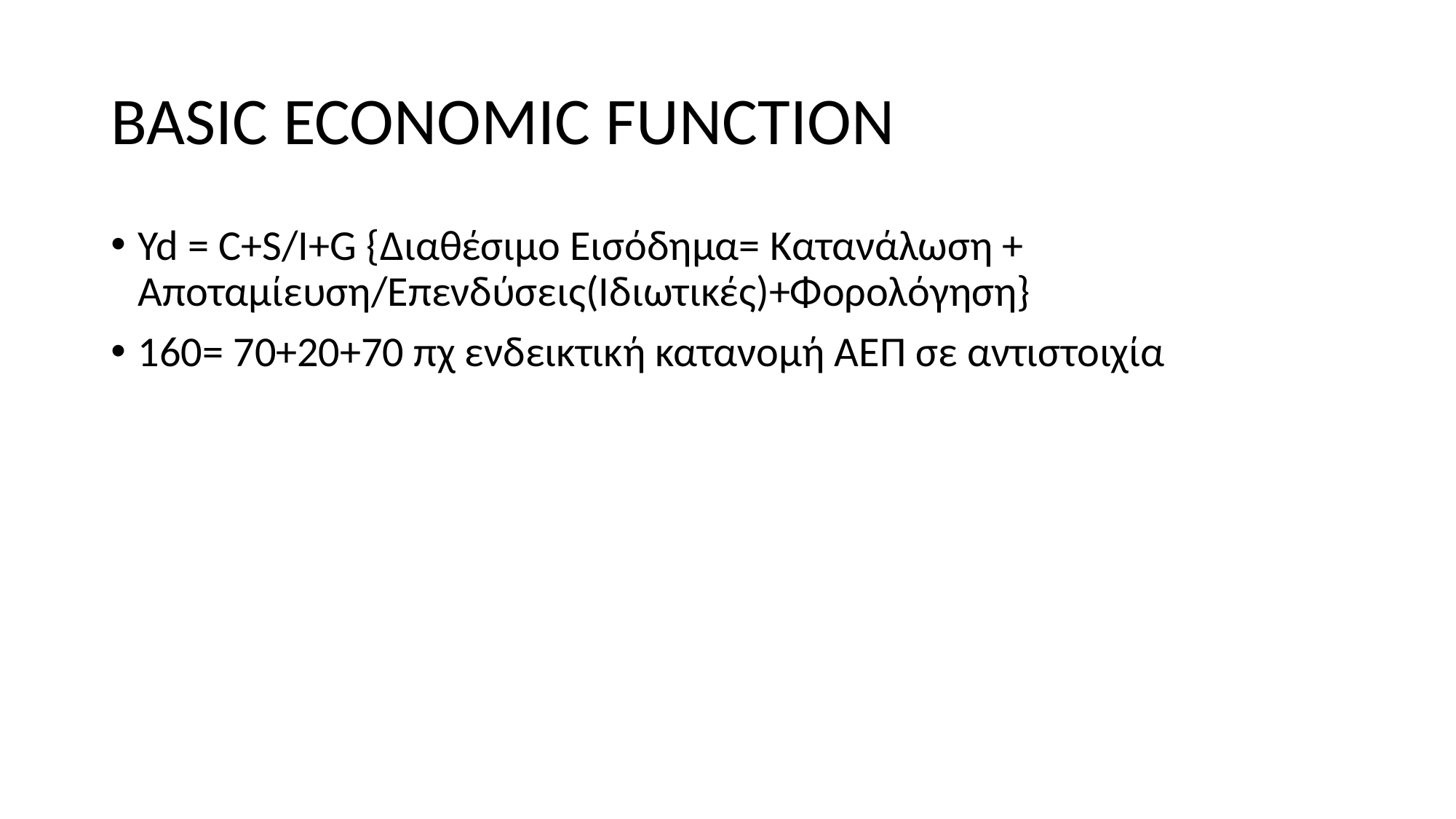

# BASIC ECONOMIC FUNCTION
Yd = C+S/I+G {Διαθέσιμο Εισόδημα= Κατανάλωση + Αποταμίευση/Επενδύσεις(Ιδιωτικές)+Φορολόγηση}
160= 70+20+70 πχ ενδεικτική κατανομή ΑΕΠ σε αντιστοιχία